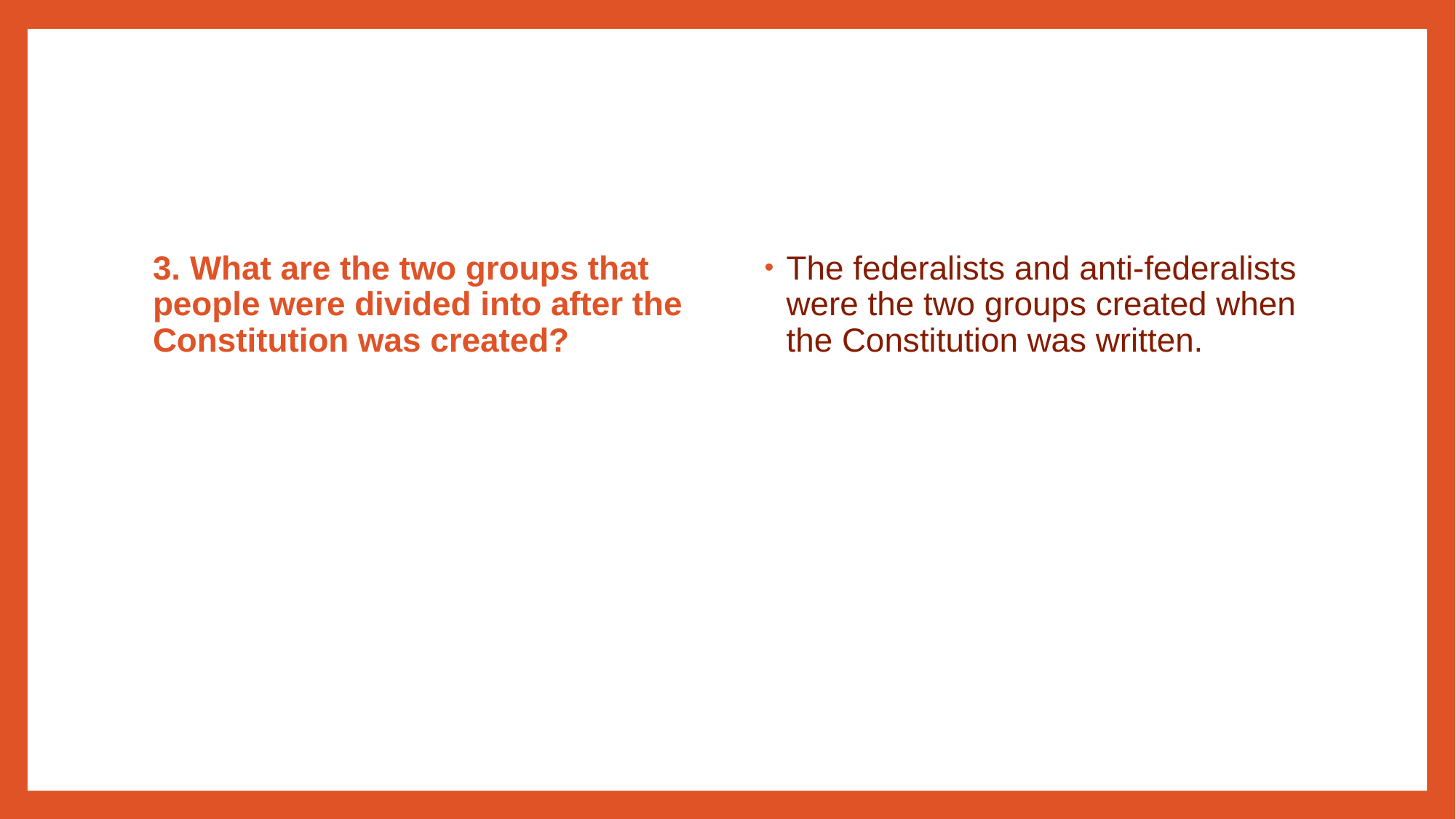

#
3. What are the two groups that people were divided into after the Constitution was created?
The federalists and anti-federalists were the two groups created when the Constitution was written.